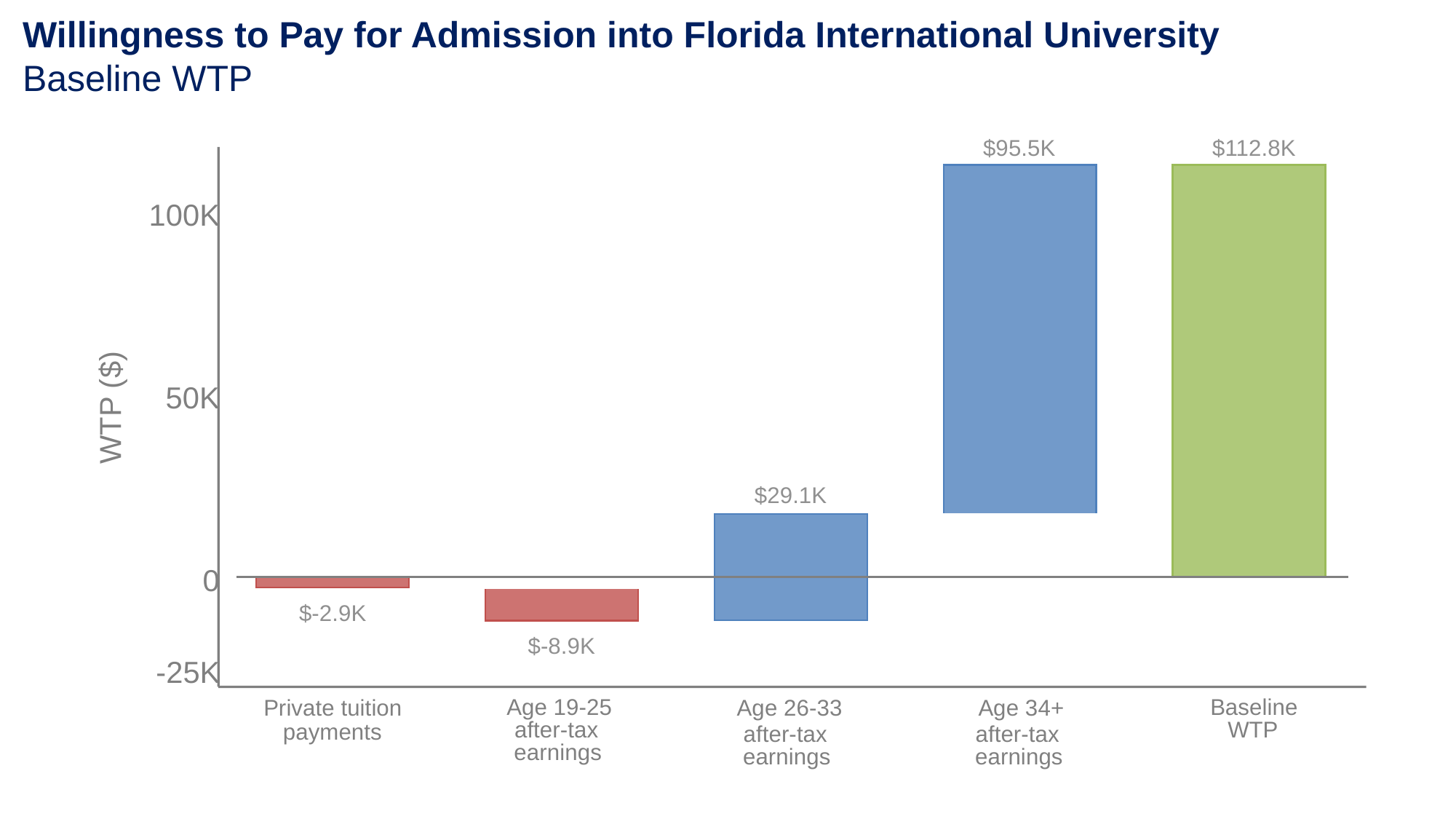

$95.5K
$112.8K

100K
50K
WTP ($)
$29.1K

0

$-2.9K
$-8.9K
-25K

Age 19-25
Baseline
Private tuition
Age 26-33
Age 34+
WTP
payments
Willingness to Pay for Admission into Florida International University
Baseline WTP
after-tax
after-tax
after-tax
earnings
earnings
earnings